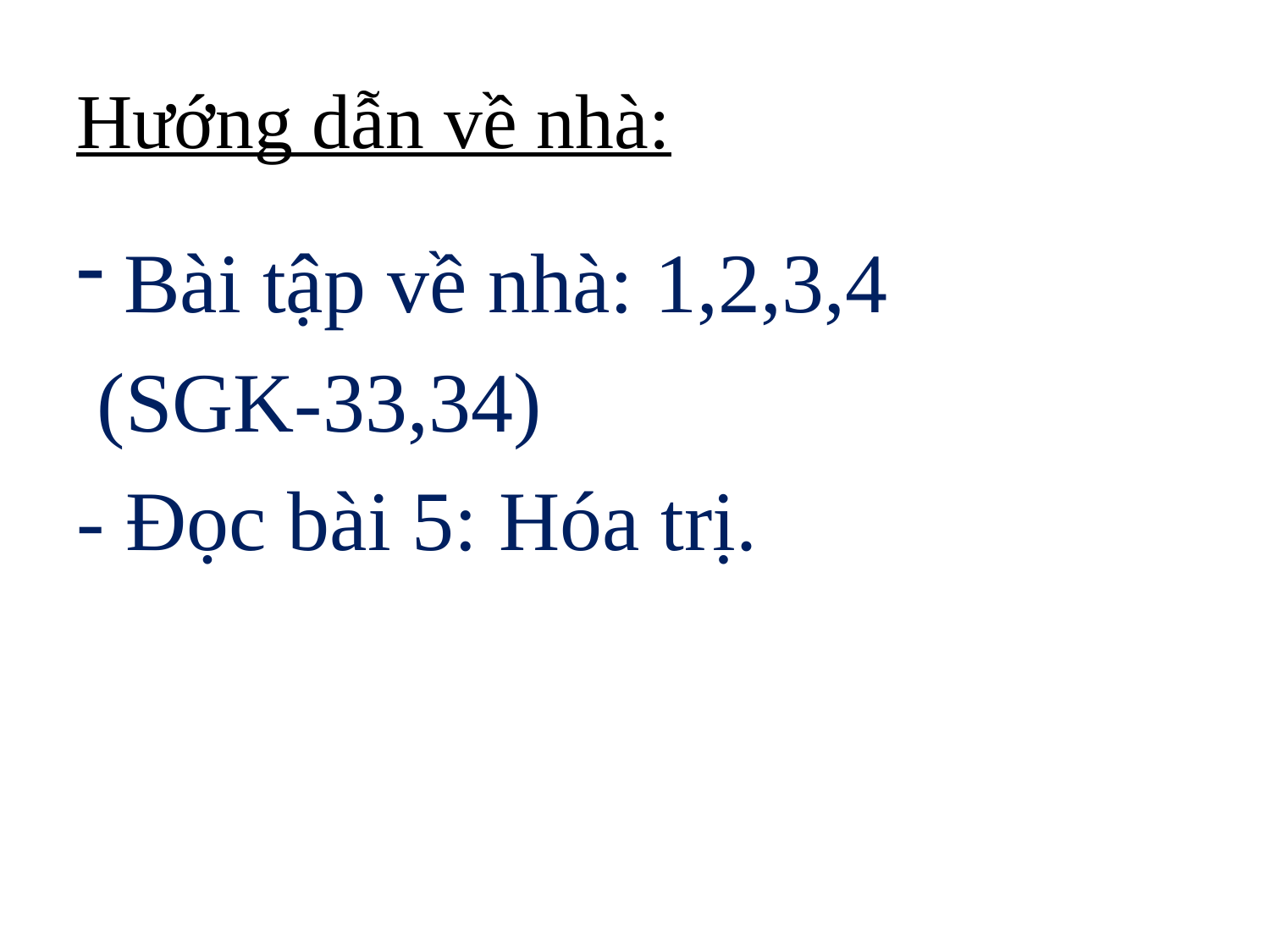

# Hướng dẫn về nhà:
Bài tập về nhà: 1,2,3,4
 (SGK-33,34)
- Đọc bài 5: Hóa trị.